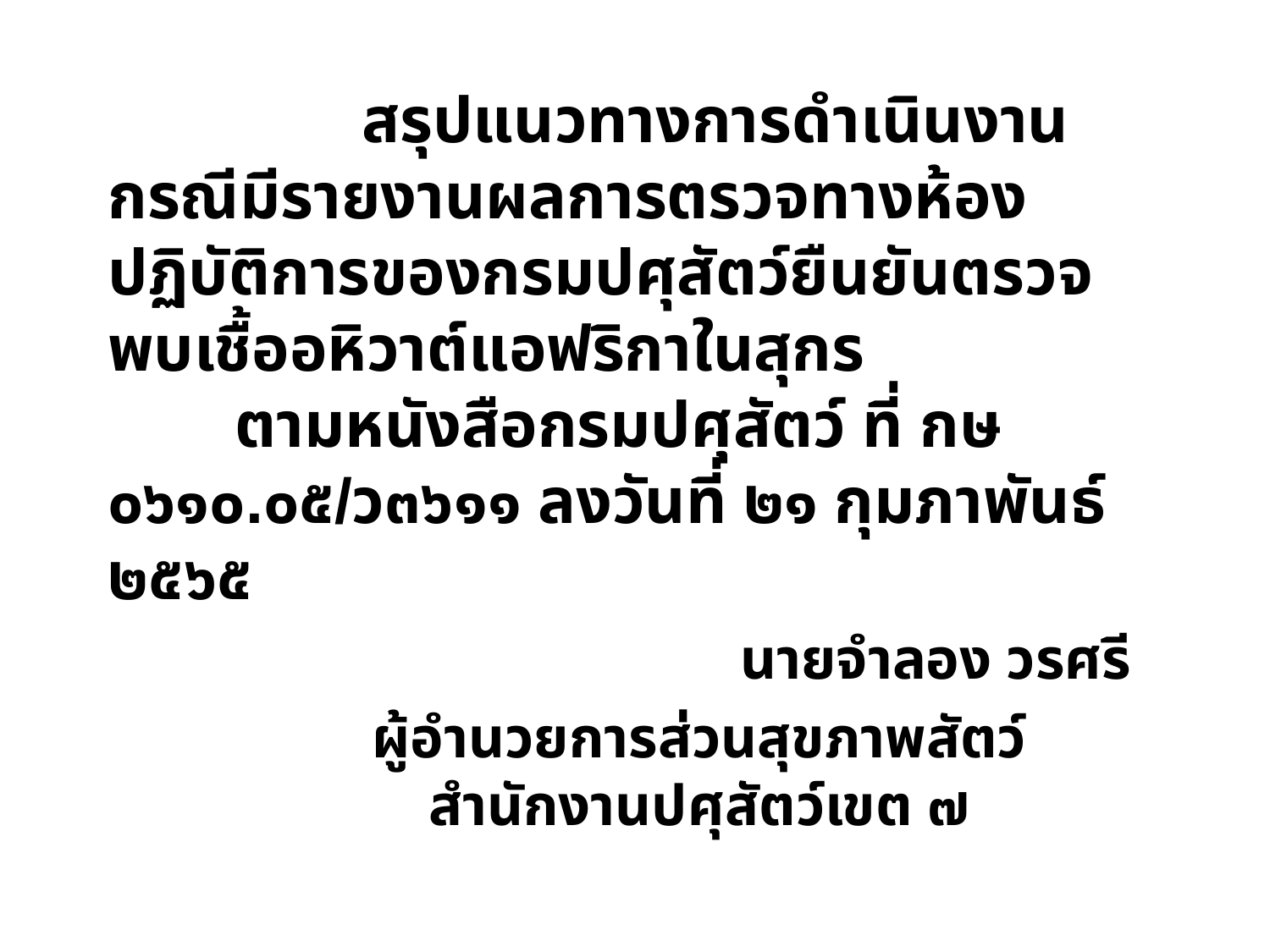

# สรุปแนวทางการดำเนินงาน กรณีมีรายงานผลการตรวจทางห้องปฏิบัติการของกรมปศุสัตว์ยืนยันตรวจพบเชื้ออหิวาต์แอฟริกาในสุกร ตามหนังสือกรมปศุสัตว์ ที่ กษ ๐๖๑๐.๐๕/ว๓๖๑๑ ลงวันที่ ๒๑ กุมภาพันธ์ ๒๕๖๕
นายจำลอง วรศรี
ผู้อำนวยการส่วนสุขภาพสัตว์ สำนักงานปศุสัตว์เขต ๗